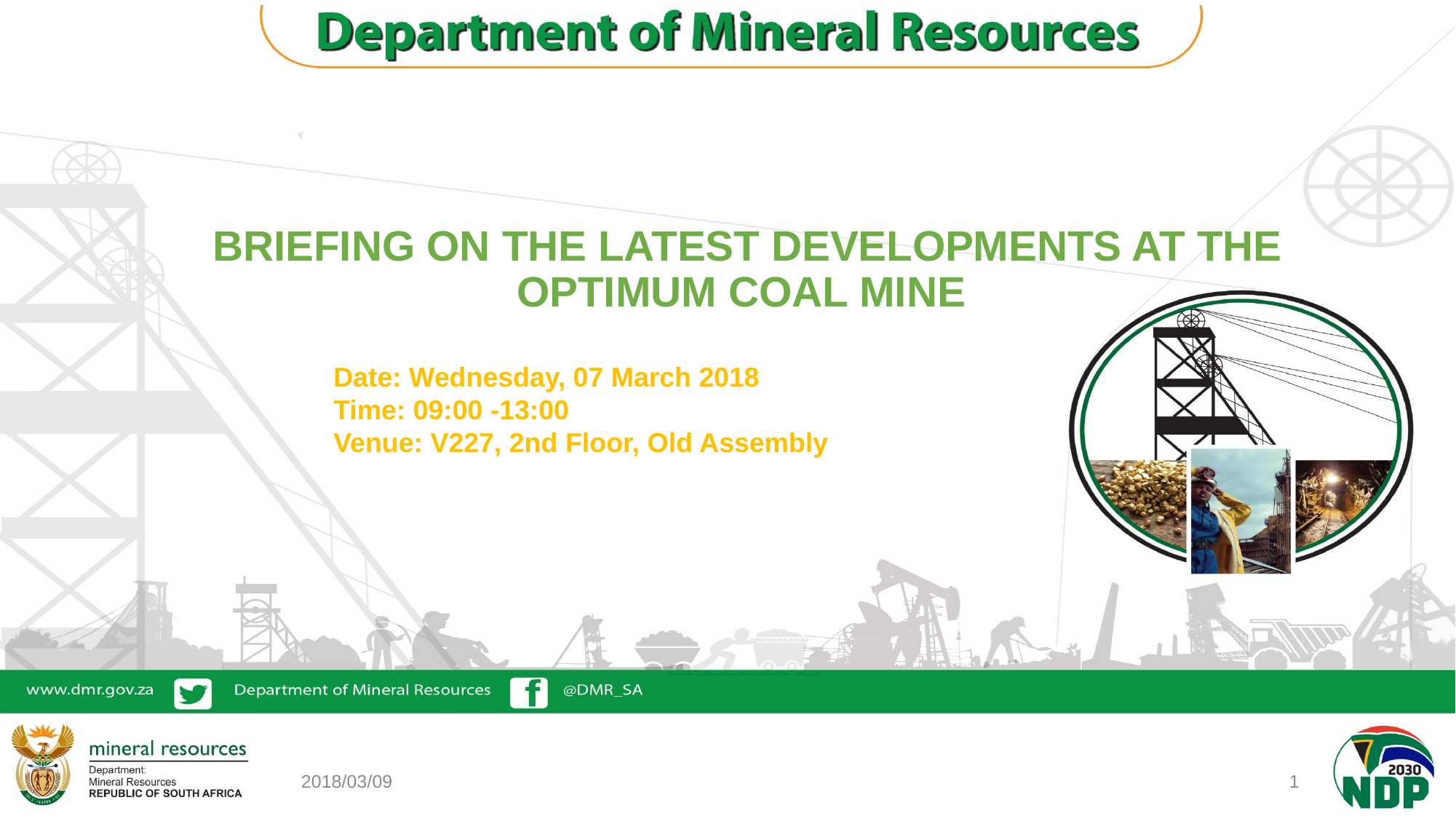

# BRIEFING ON THE LATEST DEVELOPMENTS AT THE OPTIMUM COAL MINE

Date: Wednesday, 07 March 2018
Time: 09:00 -13:00
Venue: V227, 2nd Floor, Old Assembly
2018/03/09
1